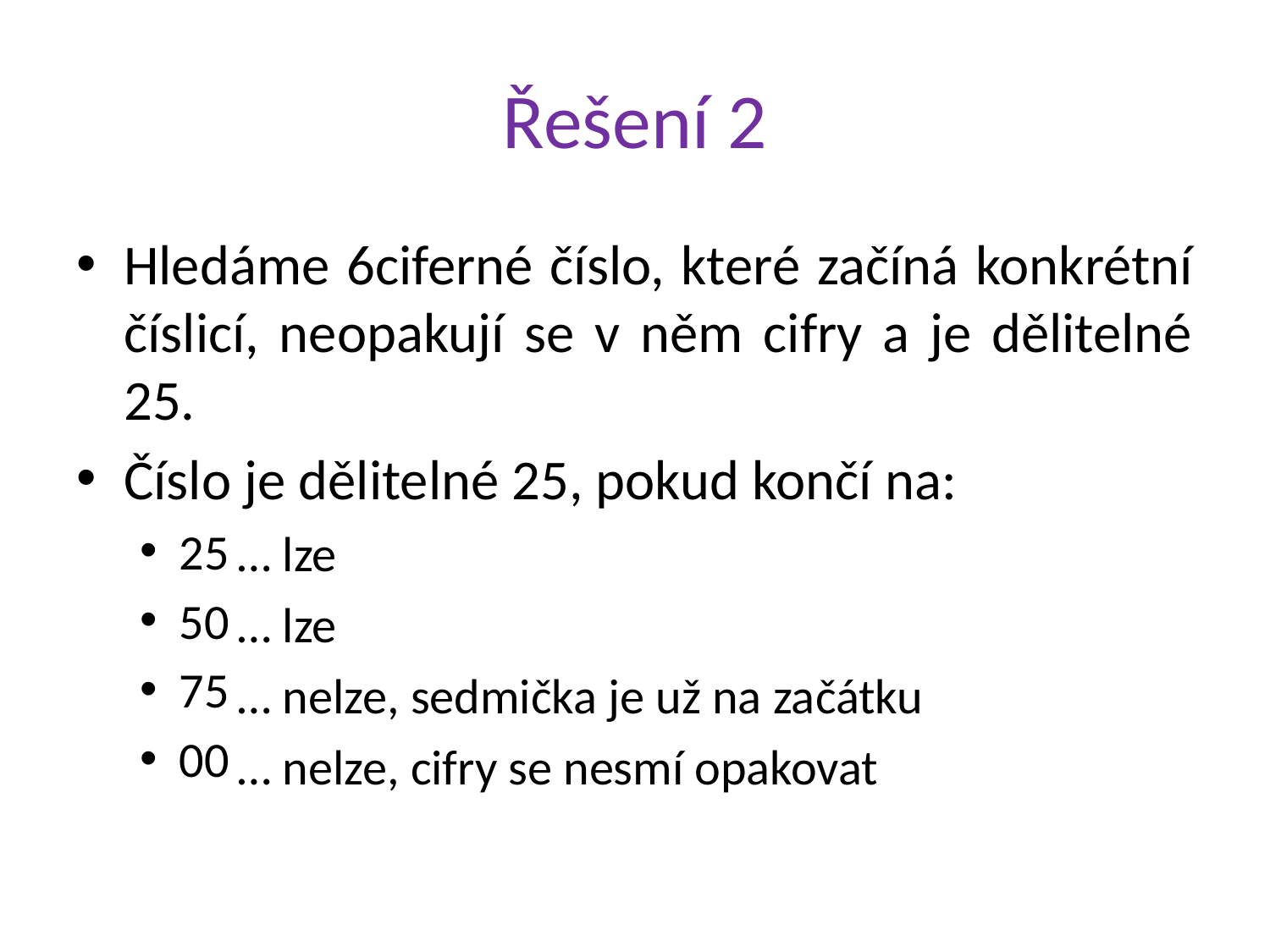

# Řešení 2
Hledáme 6ciferné číslo, které začíná konkrétní číslicí, neopakují se v něm cifry a je dělitelné 25.
Číslo je dělitelné 25, pokud končí na:
25
50
75
00
… lze
… lze
… nelze, sedmička je už na začátku
… nelze, cifry se nesmí opakovat